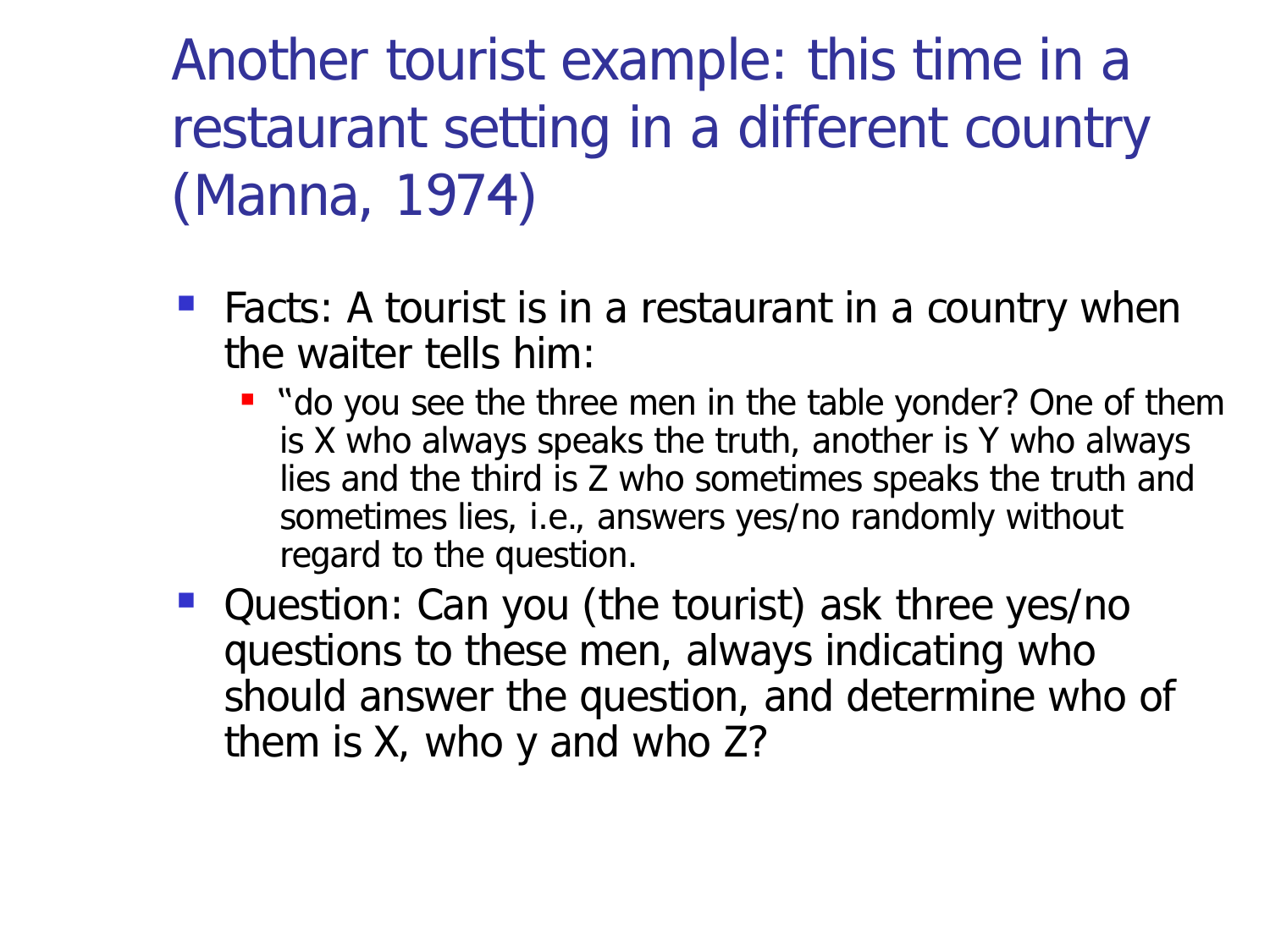

# Another tourist example: this time in a restaurant setting in a different country (Manna, 1974)
Facts: A tourist is in a restaurant in a country when the waiter tells him:
“do you see the three men in the table yonder? One of them is X who always speaks the truth, another is Y who always lies and the third is Z who sometimes speaks the truth and sometimes lies, i.e., answers yes/no randomly without regard to the question.
Question: Can you (the tourist) ask three yes/no questions to these men, always indicating who should answer the question, and determine who of them is X, who y and who Z?